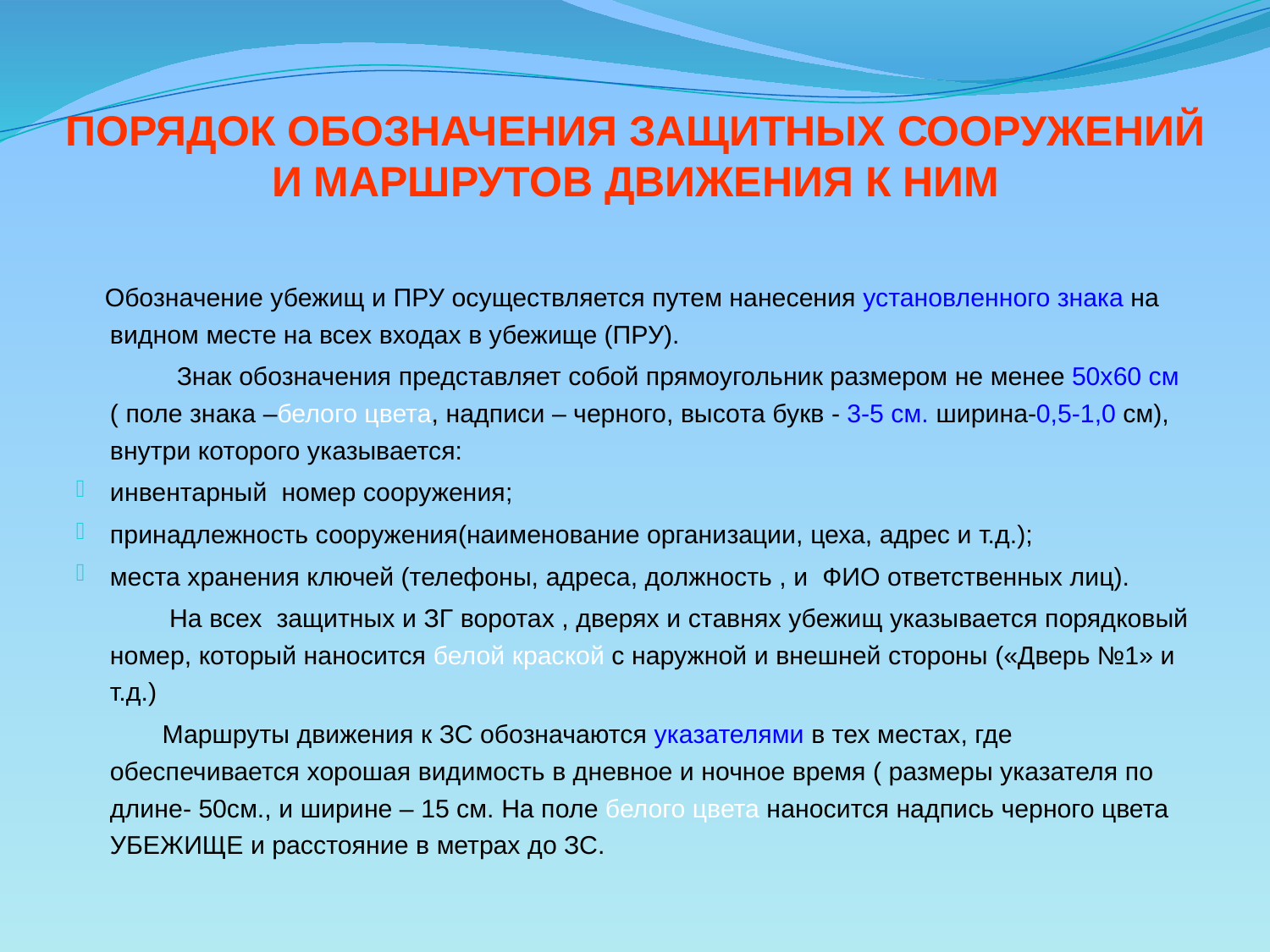

# ПОРЯДОК ОБОЗНАЧЕНИЯ ЗАЩИТНЫХ СООРУЖЕНИЙ И МАРШРУТОВ ДВИЖЕНИЯ К НИМ
    Обозначение убежищ и ПРУ осуществляется путем нанесения установленного знака на видном месте на всех входах в убежище (ПРУ).
              Знак обозначения представляет собой прямоугольник размером не менее 50х60 см ( поле знака –белого цвета, надписи – черного, высота букв - 3-5 см. ширина-0,5-1,0 см), внутри которого указывается:
инвентарный  номер сооружения;
принадлежность сооружения(наименование организации, цеха, адрес и т.д.);
места хранения ключей (телефоны, адреса, должность , и  ФИО ответственных лиц).
             На всех  защитных и ЗГ воротах , дверях и ставнях убежищ указывается порядковый номер, который наносится белой краской с наружной и внешней стороны («Дверь №1» и т.д.)
            Маршруты движения к ЗС обозначаются указателями в тех местах, где обеспечивается хорошая видимость в дневное и ночное время ( размеры указателя по длине- 50см., и ширине – 15 см. На поле белого цвета наносится надпись черного цвета УБЕЖИЩЕ и расстояние в метрах до ЗС.